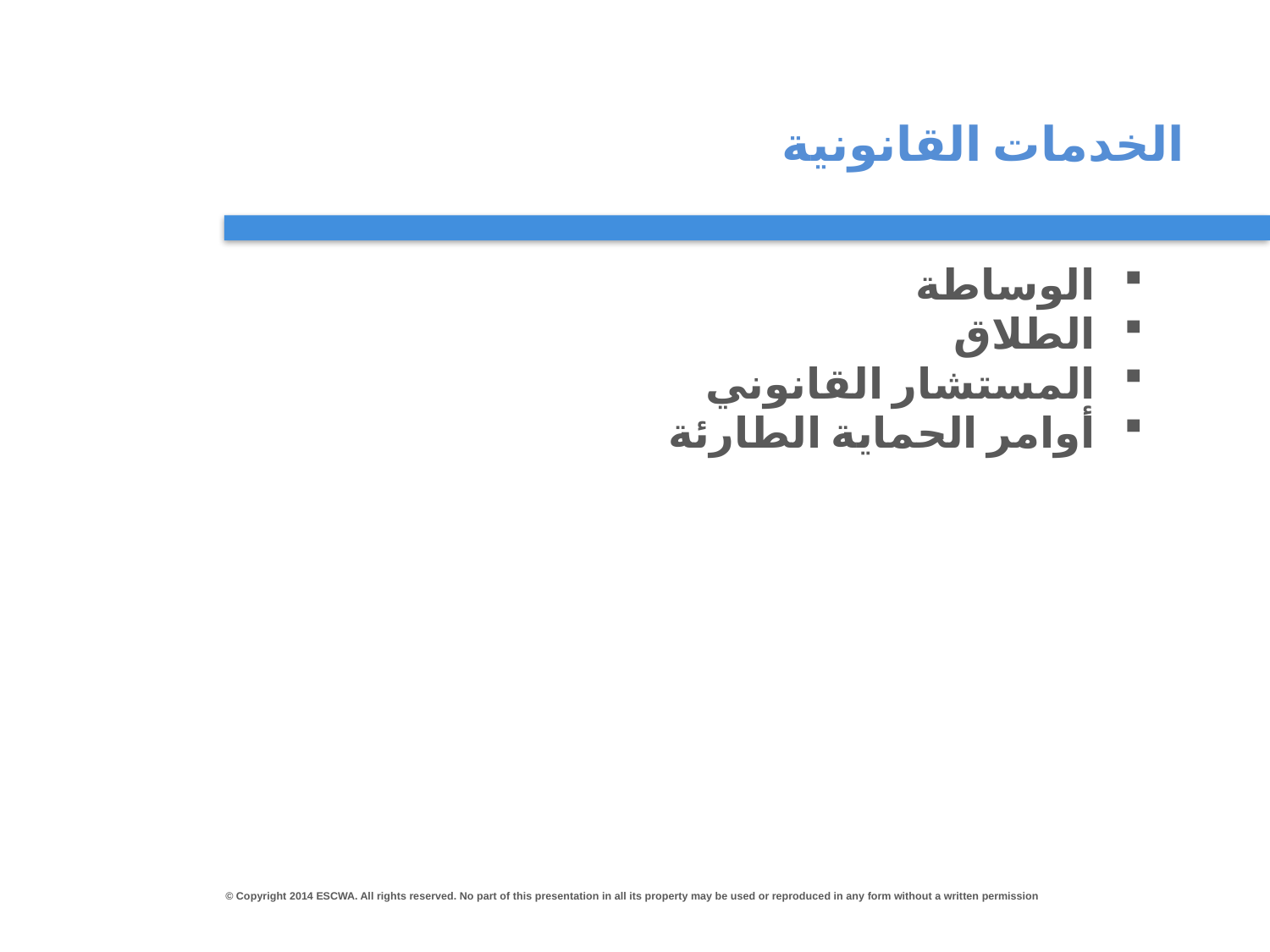

# الخدمات القانونية
الوساطة
الطلاق
المستشار القانوني
أوامر الحماية الطارئة